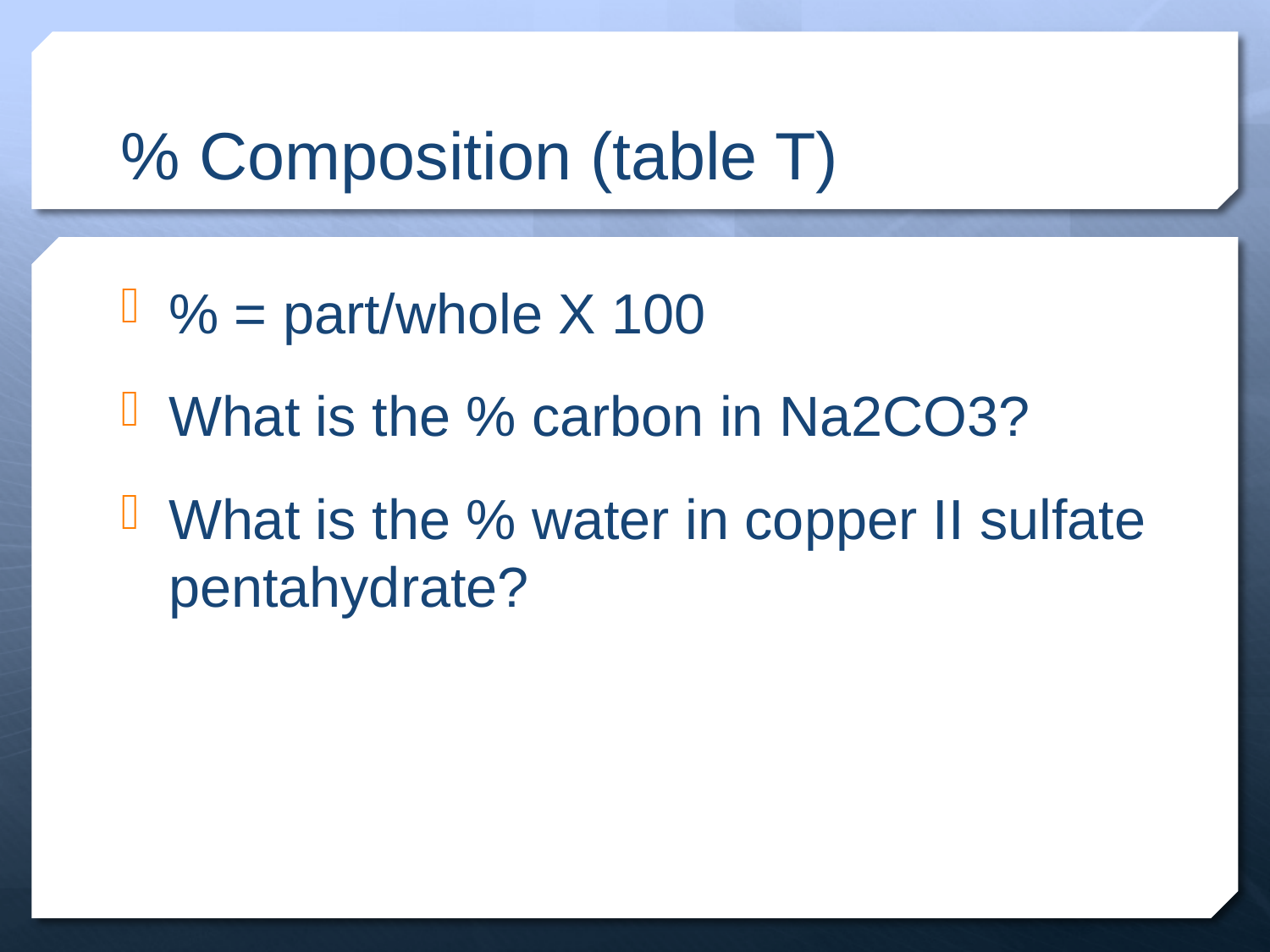

# % Composition (table T)
% = part/whole X 100
What is the % carbon in Na2CO3?
What is the % water in copper II sulfate pentahydrate?